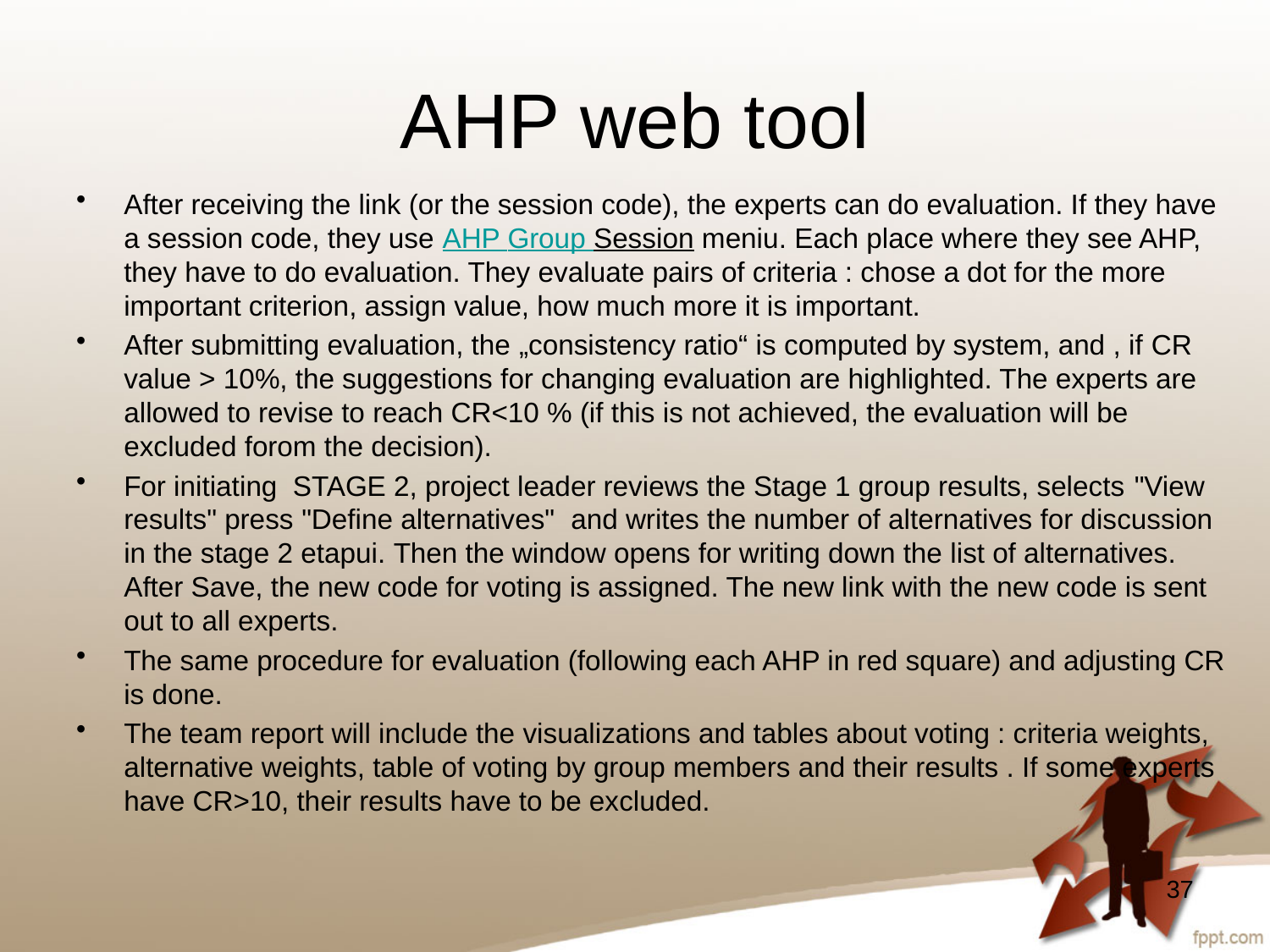

# AHP web tool
After receiving the link (or the session code), the experts can do evaluation. If they have a session code, they use AHP Group Session meniu. Each place where they see AHP, they have to do evaluation. They evaluate pairs of criteria : chose a dot for the more important criterion, assign value, how much more it is important.
After submitting evaluation, the „consistency ratio“ is computed by system, and , if CR value > 10%, the suggestions for changing evaluation are highlighted. The experts are allowed to revise to reach CR<10 % (if this is not achieved, the evaluation will be excluded forom the decision).
For initiating  STAGE 2, project leader reviews the Stage 1 group results, selects "View results" press "Define alternatives"  and writes the number of alternatives for discussion in the stage 2 etapui. Then the window opens for writing down the list of alternatives. After Save, the new code for voting is assigned. The new link with the new code is sent out to all experts.
The same procedure for evaluation (following each AHP in red square) and adjusting CR is done.
The team report will include the visualizations and tables about voting : criteria weights, alternative weights, table of voting by group members and their results . If some experts have CR>10, their results have to be excluded.

37